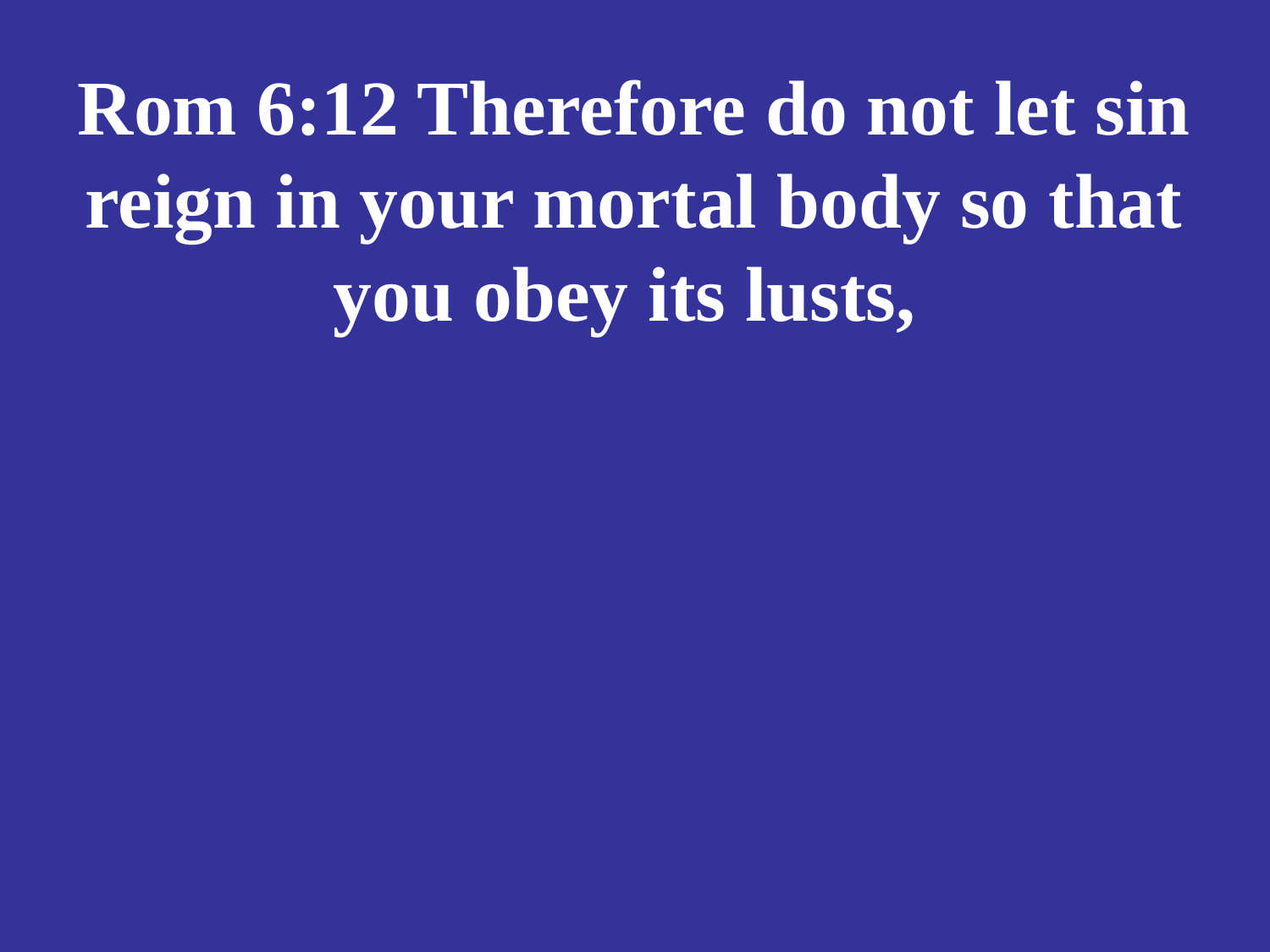

# Rom 6:12 Therefore do not let sin reign in your mortal body so that you obey its lusts,